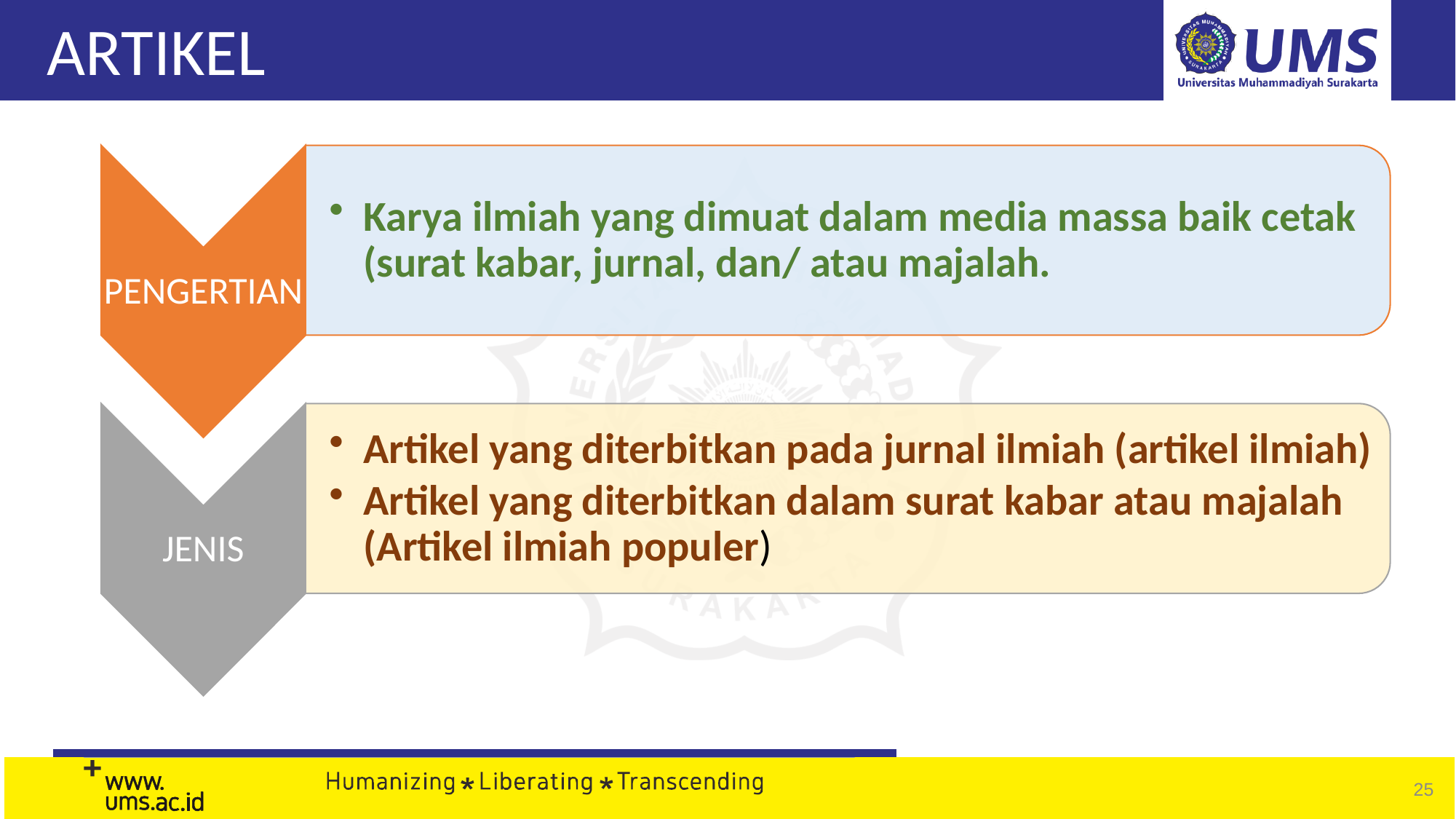

# ARTIKEL
PENGERTIAN
Karya ilmiah yang dimuat dalam media massa baik cetak (surat kabar, jurnal, dan/ atau majalah.
JENIS
Artikel yang diterbitkan pada jurnal ilmiah (artikel ilmiah)
Artikel yang diterbitkan dalam surat kabar atau majalah (Artikel ilmiah populer)
25